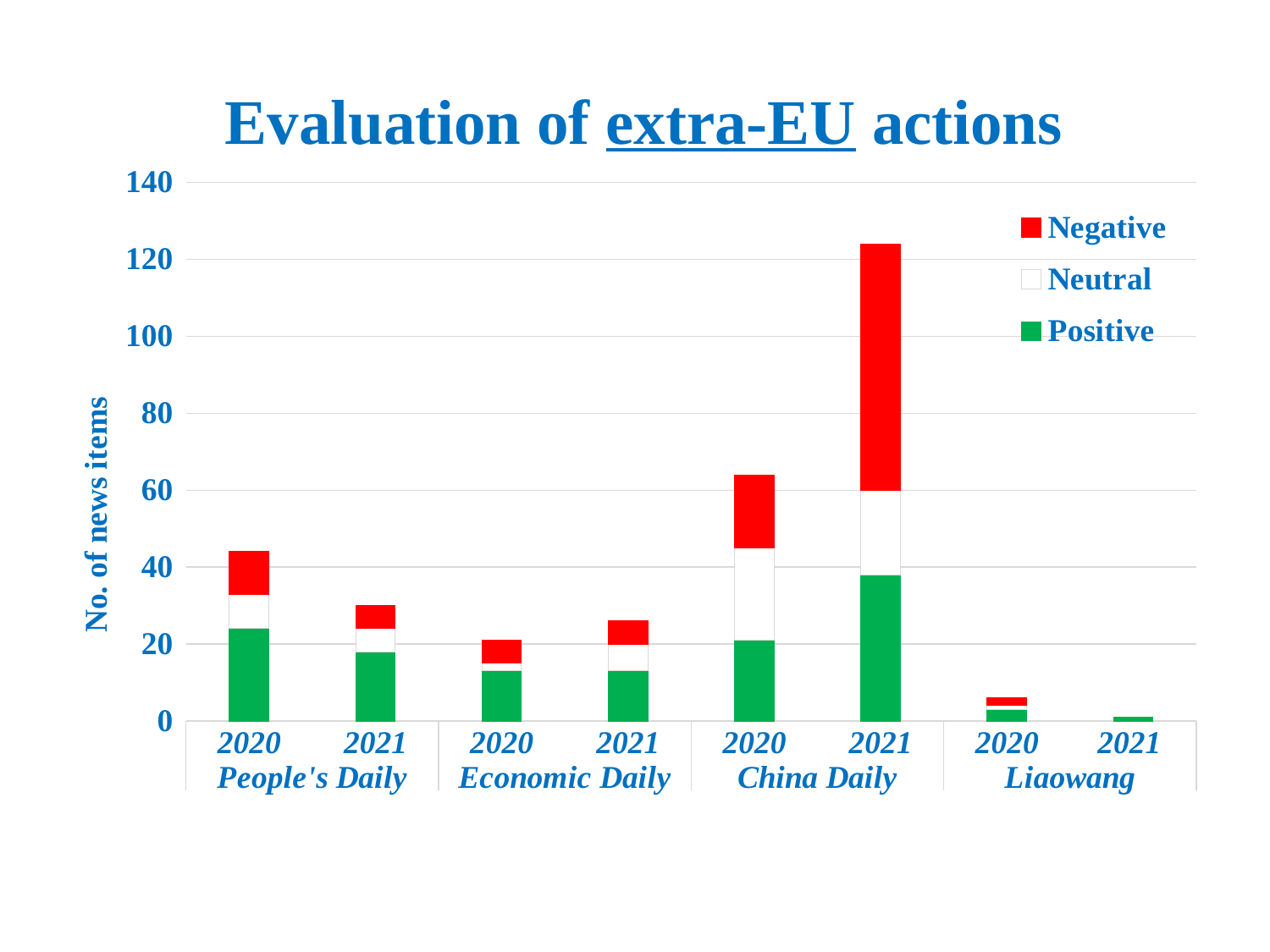

# Evaluation of extra-EU actions

### Chart

| Category | Positive | Neutral | Negative |
|---|---|---|---|
| 2020 | 24.0 | 9.0 | 11.0 |
| 2021 | 18.0 | 6.0 | 6.0 |
| 2020 | 13.0 | 2.0 | 6.0 |
| 2021 | 13.0 | 7.0 | 6.0 |
| 2020 | 21.0 | 24.0 | 19.0 |
| 2021 | 38.0 | 22.0 | 64.0 |
| 2020 | 3.0 | 1.0 | 2.0 |
| 2021  | 1.0 | 0.0 | 0.0 |